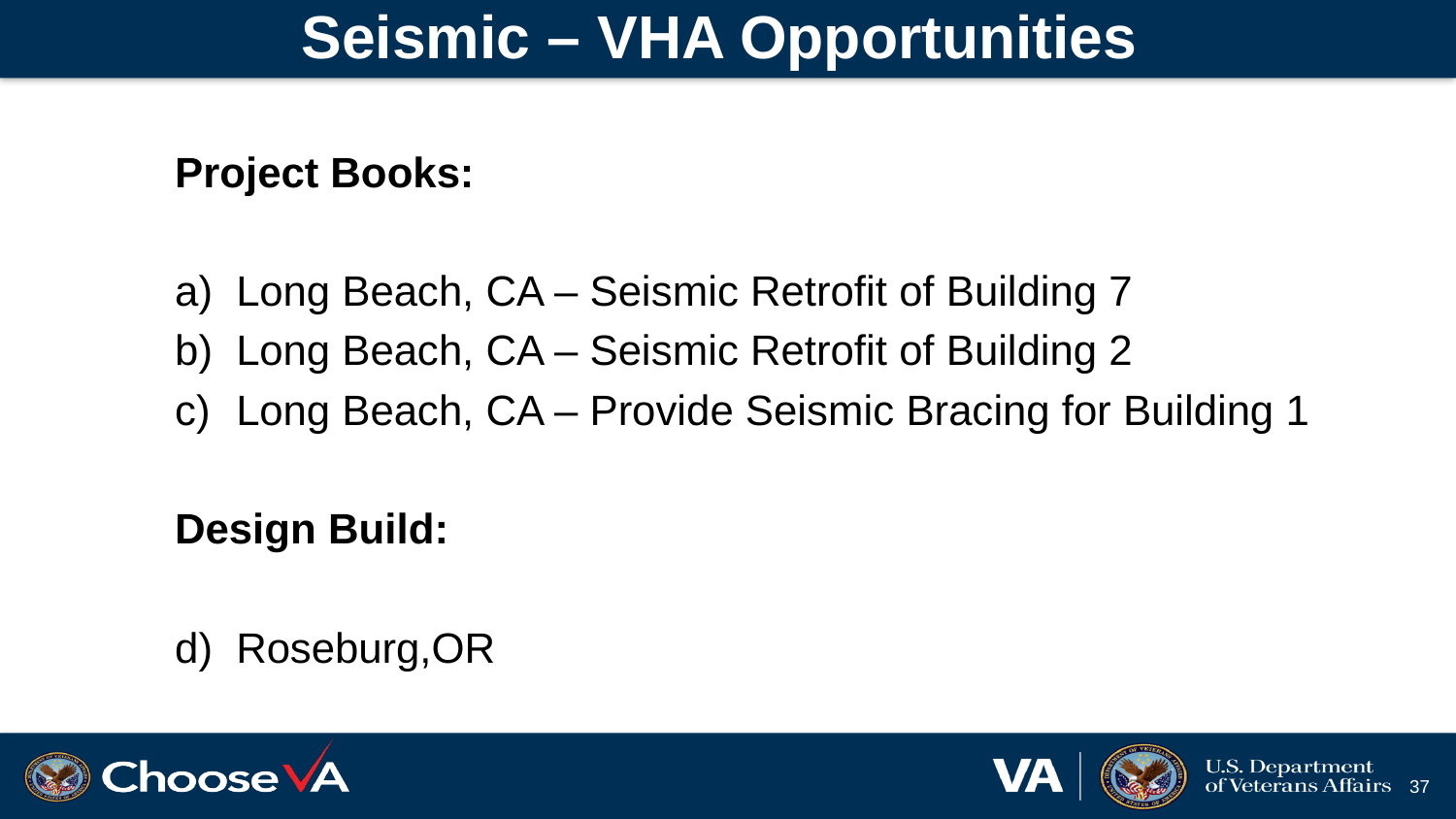

# Seismic – VHA Opportunities

Project Books:

Long Beach, CA – Seismic Retrofit of Building 7
Long Beach, CA – Seismic Retrofit of Building 2
Long Beach, CA – Provide Seismic Bracing for Building 1

Design Build:

Roseburg,OR
37